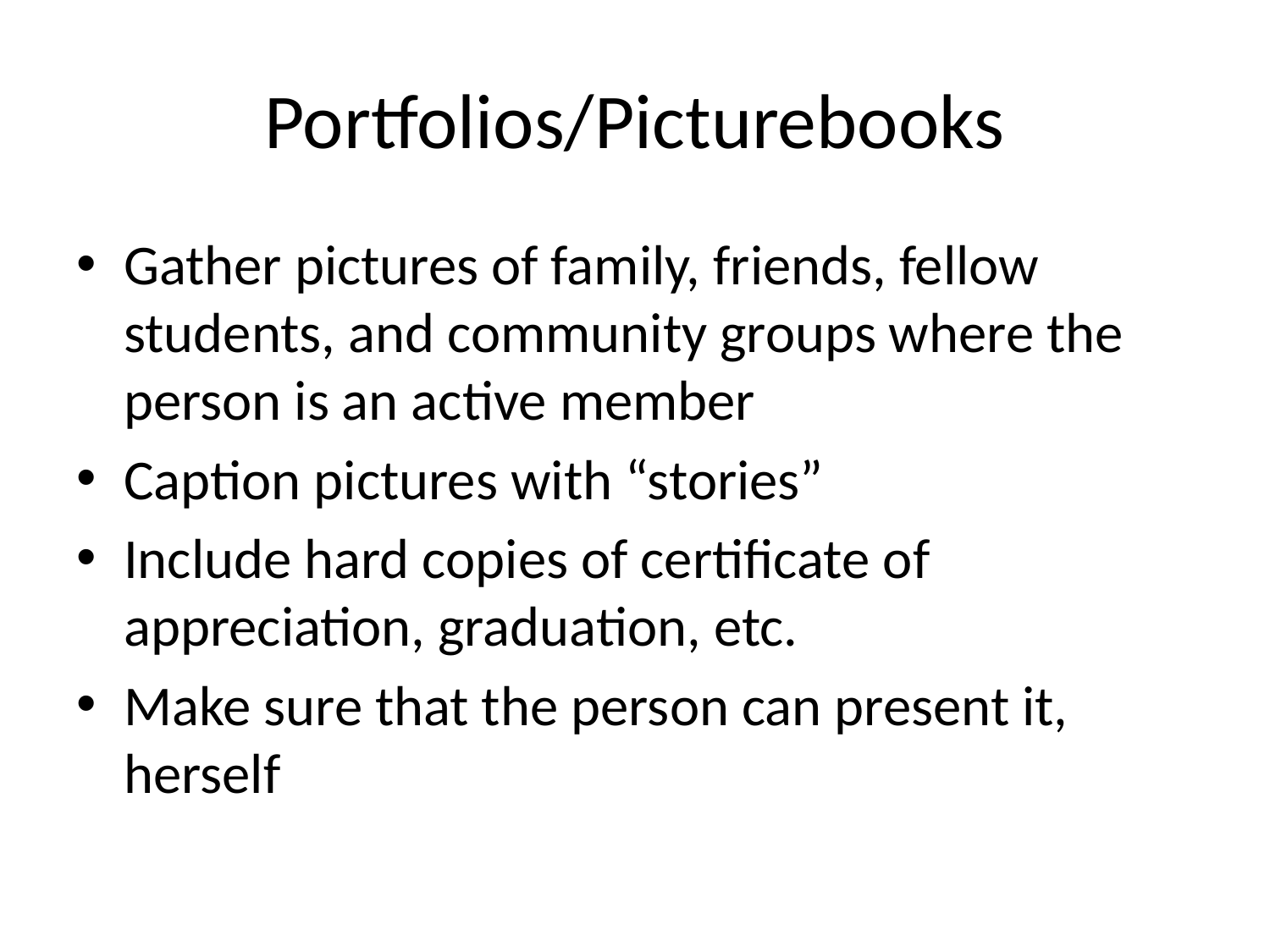

# Portfolios/Picturebooks
Gather pictures of family, friends, fellow students, and community groups where the person is an active member
Caption pictures with “stories”
Include hard copies of certificate of appreciation, graduation, etc.
Make sure that the person can present it, herself